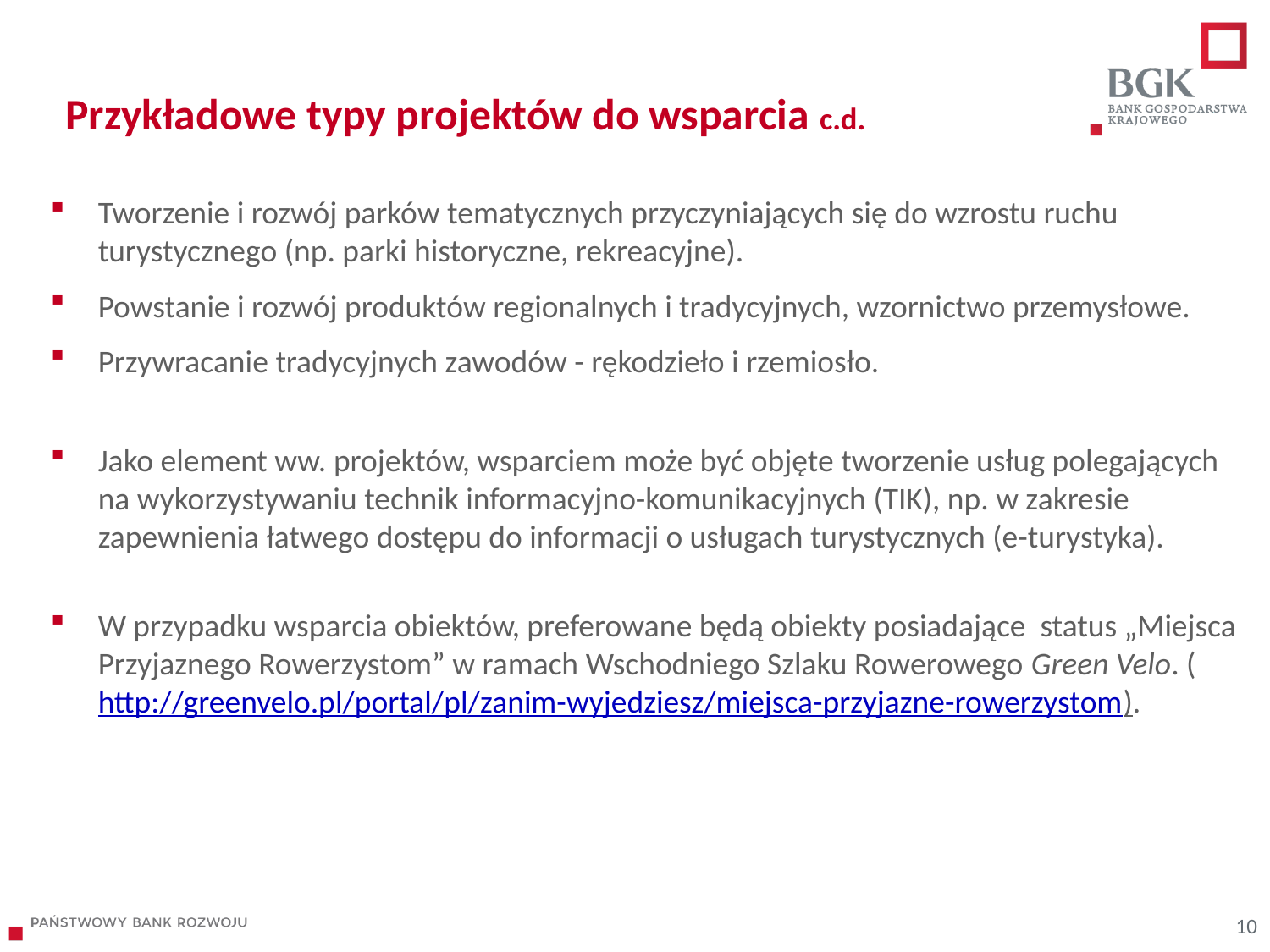

# Przykładowe typy projektów do wsparcia c.d.
Tworzenie i rozwój parków tematycznych przyczyniających się do wzrostu ruchu turystycznego (np. parki historyczne, rekreacyjne).
Powstanie i rozwój produktów regionalnych i tradycyjnych, wzornictwo przemysłowe.
Przywracanie tradycyjnych zawodów - rękodzieło i rzemiosło.

Jako element ww. projektów, wsparciem może być objęte tworzenie usług polegających na wykorzystywaniu technik informacyjno-komunikacyjnych (TIK), np. w zakresie zapewnienia łatwego dostępu do informacji o usługach turystycznych (e-turystyka).

W przypadku wsparcia obiektów, preferowane będą obiekty posiadające  status „Miejsca Przyjaznego Rowerzystom” w ramach Wschodniego Szlaku Rowerowego Green Velo. (http://greenvelo.pl/portal/pl/zanim-wyjedziesz/miejsca-przyjazne-rowerzystom).

10